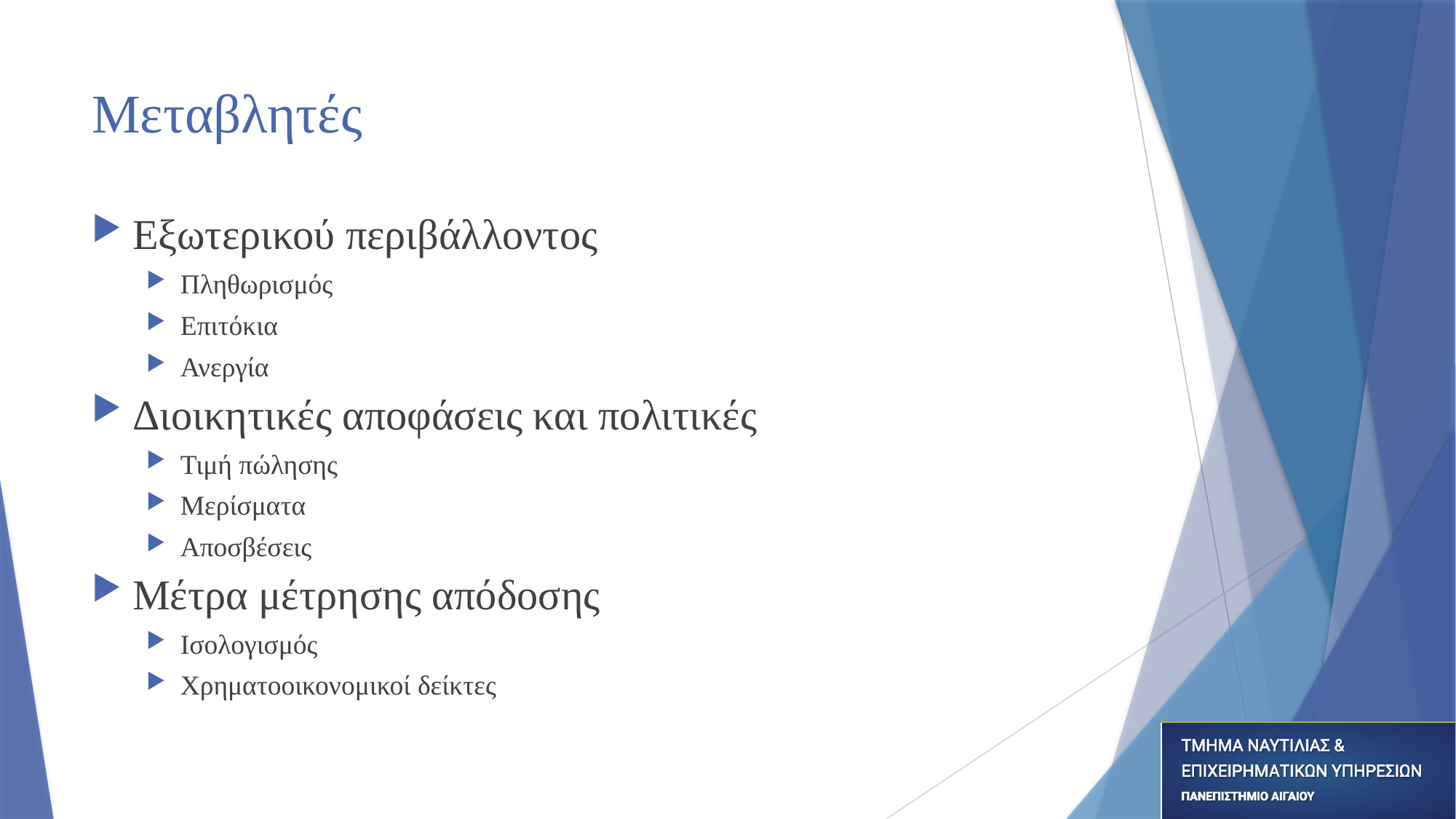

# Μεταβλητές
Εξωτερικού περιβάλλοντος
Πληθωρισμός
Επιτόκια
Ανεργία
Διοικητικές αποφάσεις και πολιτικές
Τιμή πώλησης
Μερίσματα
Αποσβέσεις
Μέτρα μέτρησης απόδοσης
Ισολογισμός
Χρηματοοικονομικοί δείκτες